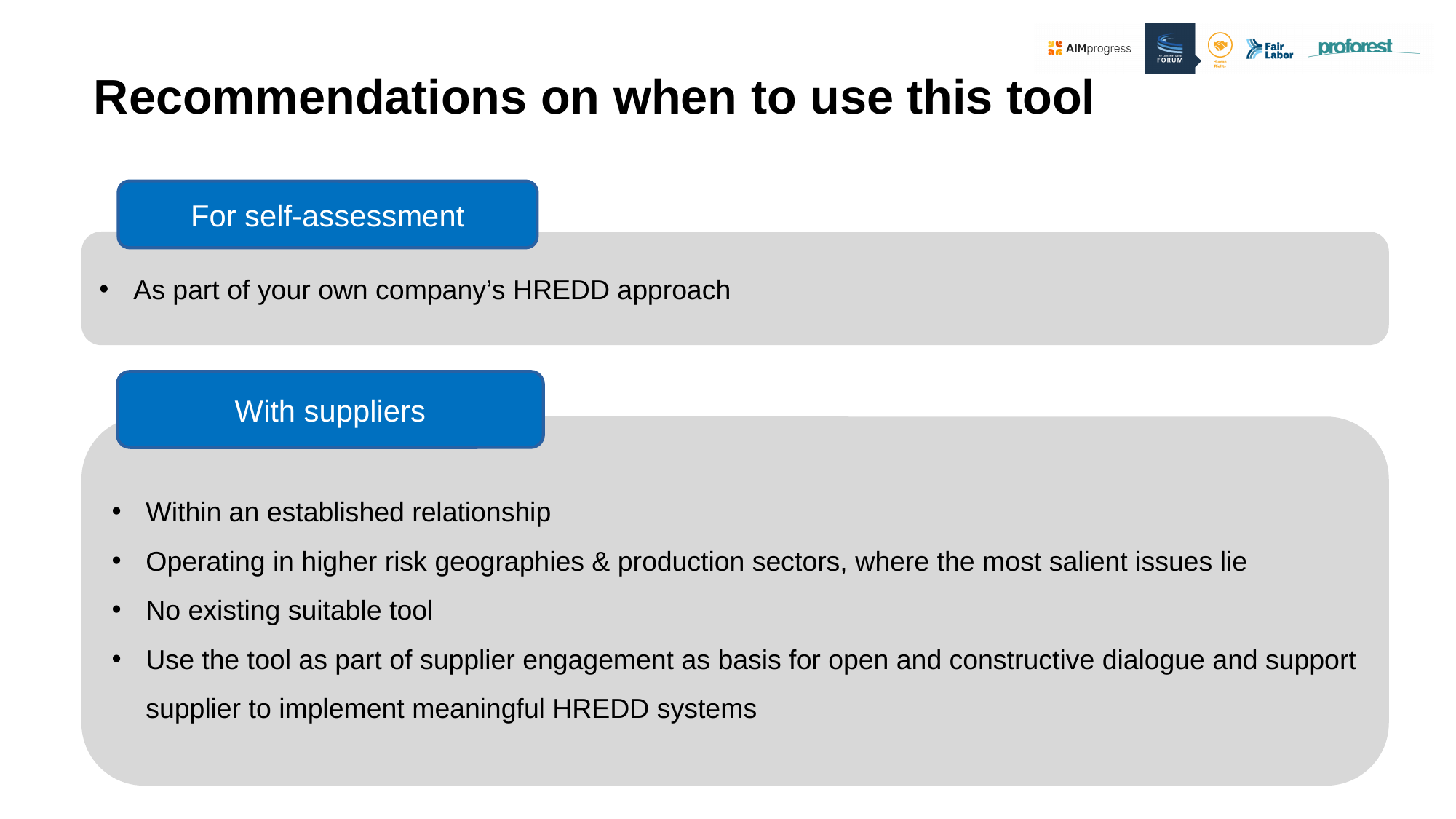

# Recommendations on when to use this tool
For self-assessment
As part of your own company’s HREDD approach
With suppliers
Within an established relationship
Operating in higher risk geographies & production sectors, where the most salient issues lie
No existing suitable tool
Use the tool as part of supplier engagement as basis for open and constructive dialogue and support supplier to implement meaningful HREDD systems